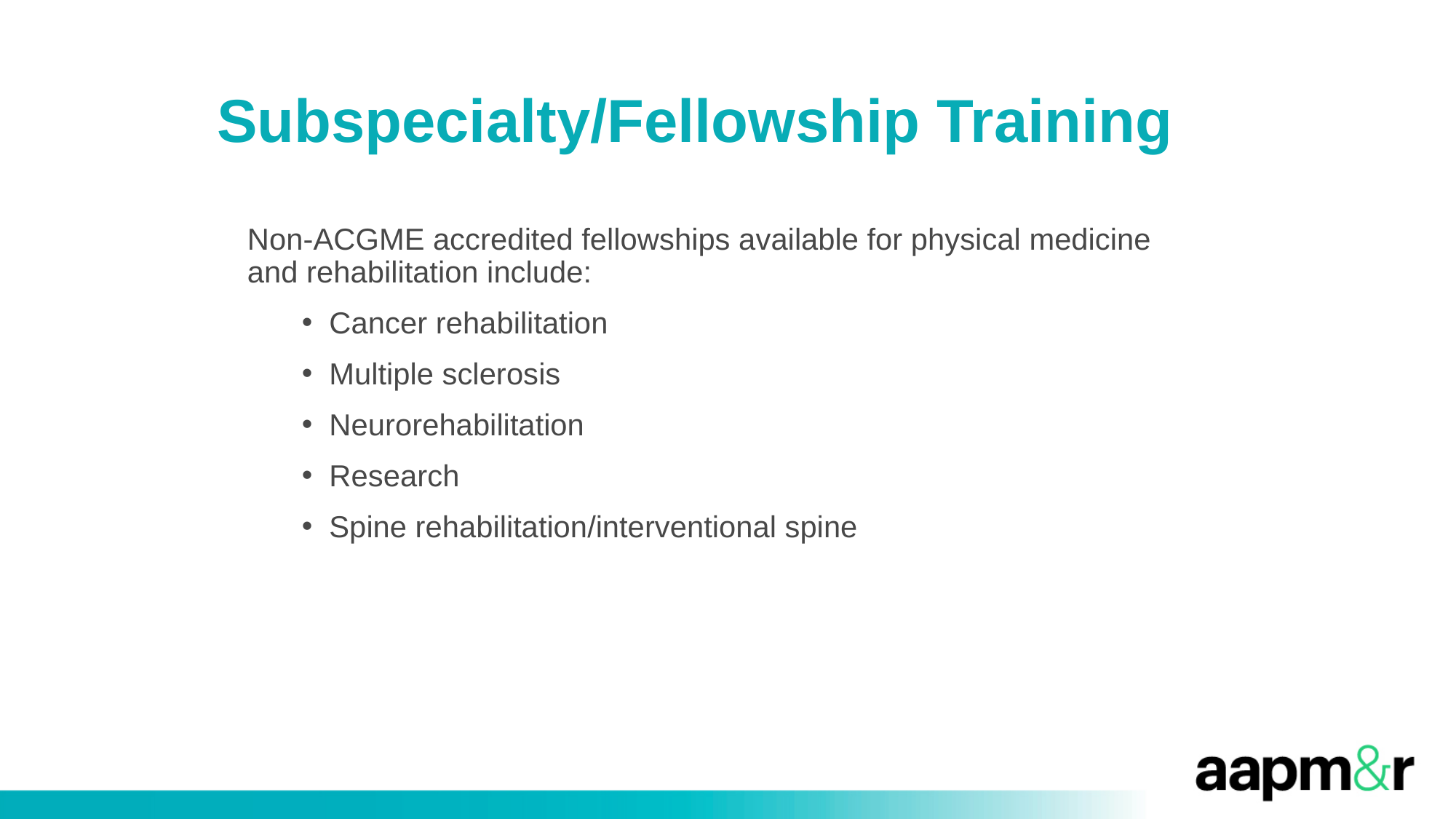

Subspecialty/Fellowship Training
Non-ACGME accredited fellowships available for physical medicine and rehabilitation include:
Cancer rehabilitation
Multiple sclerosis
Neurorehabilitation
Research
Spine rehabilitation/interventional spine